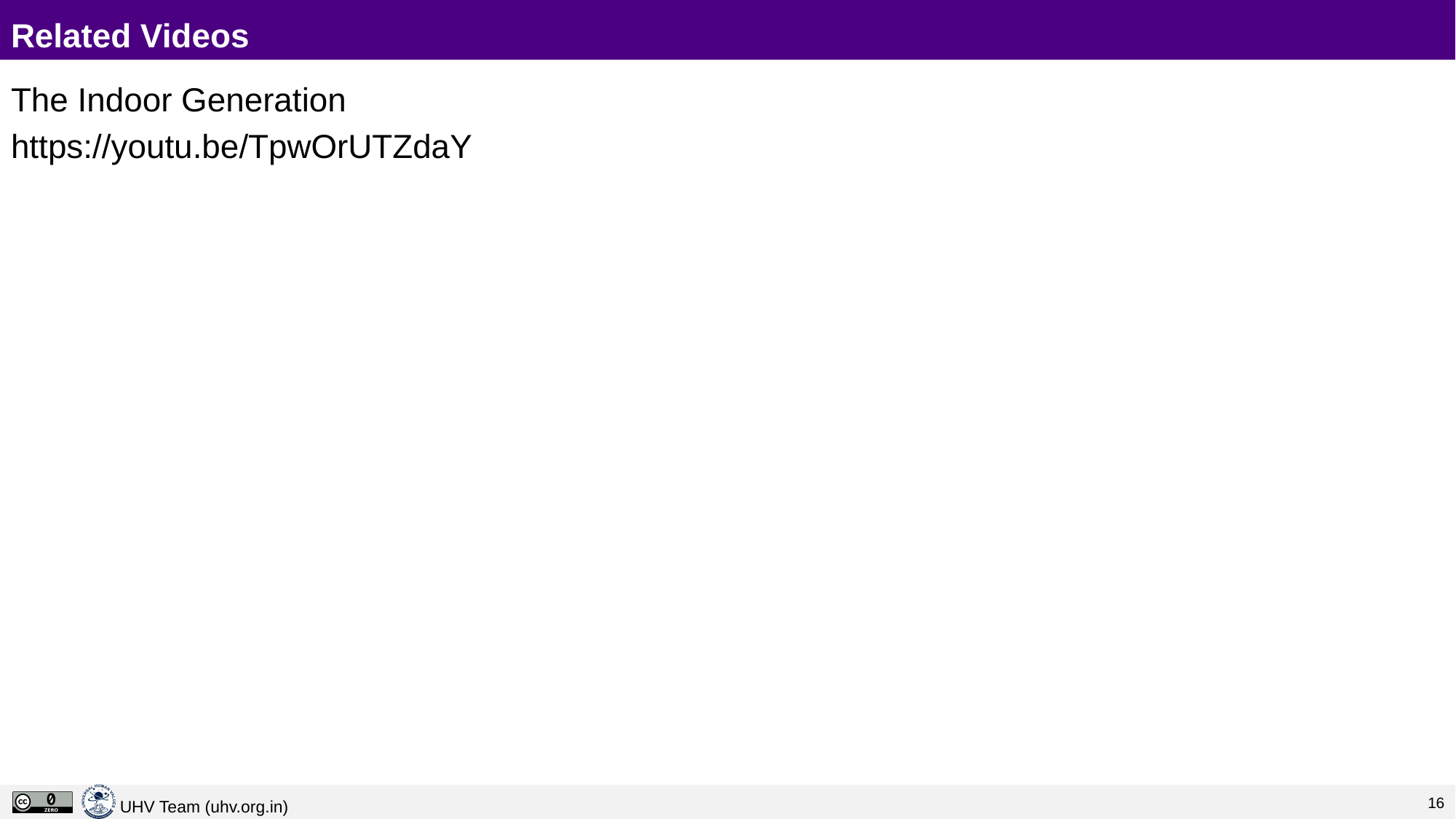

# Related Videos
The Indoor Generation
https://youtu.be/TpwOrUTZdaY